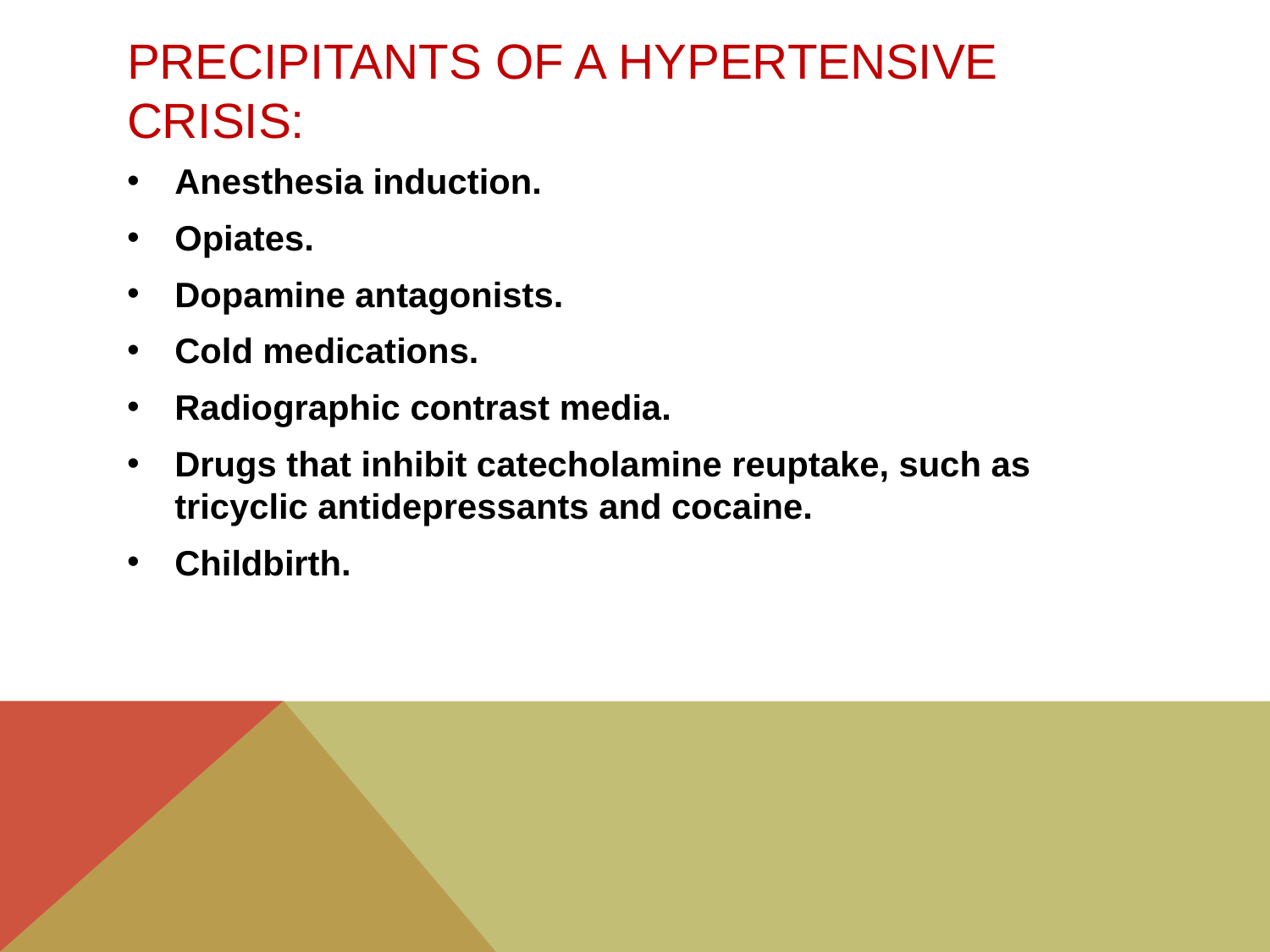

# Precipitants of a hypertensive crisis:
Anesthesia induction.
Opiates.
Dopamine antagonists.
Cold medications.
Radiographic contrast media.
Drugs that inhibit catecholamine reuptake, such as tricyclic antidepressants and cocaine.
Childbirth.